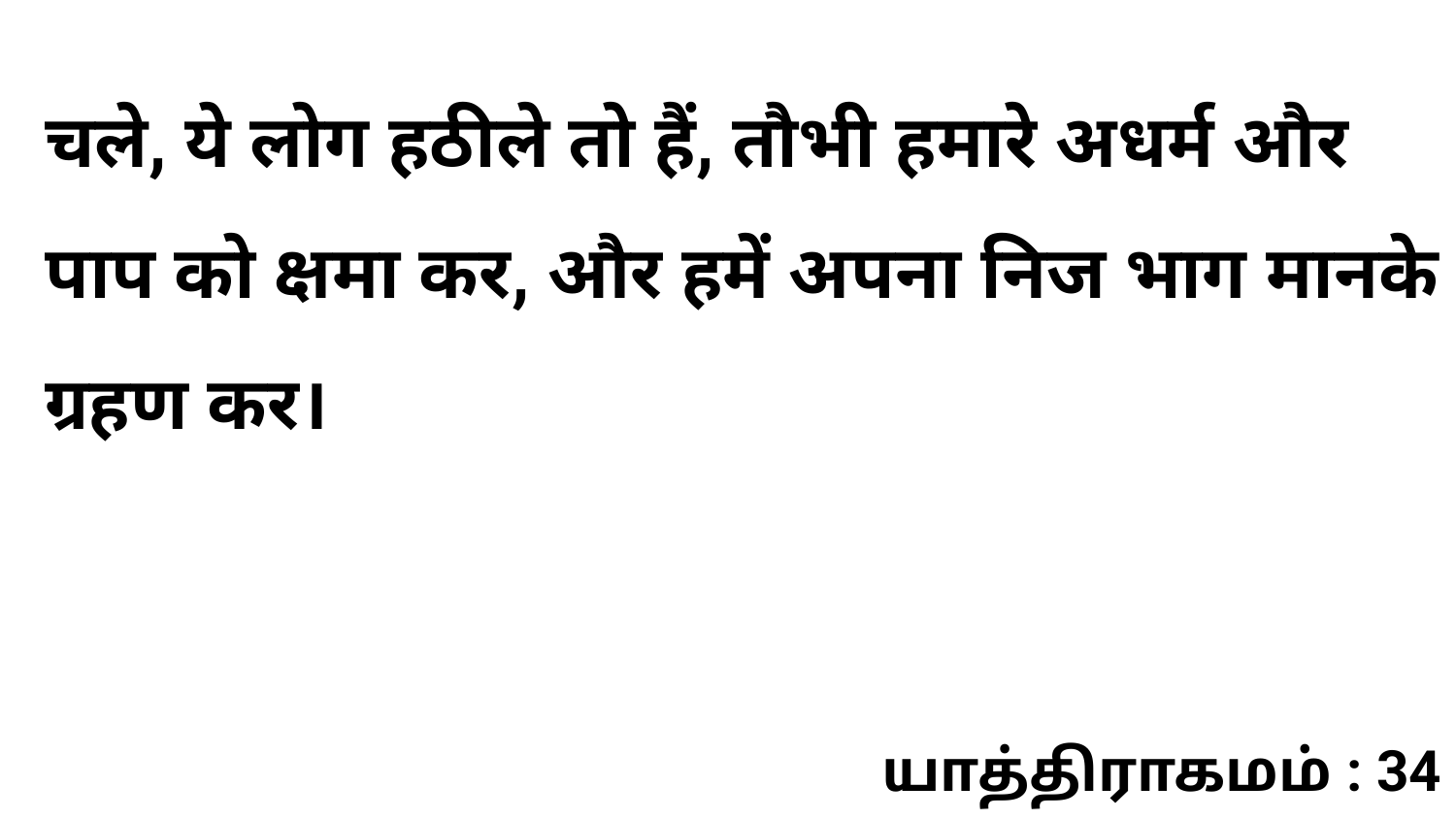

चले, ये लोग हठीले तो हैं, तौभी हमारे अधर्म और पाप को क्षमा कर, और हमें अपना निज भाग मानके ग्रहण कर।
யாத்திராகமம் : 34